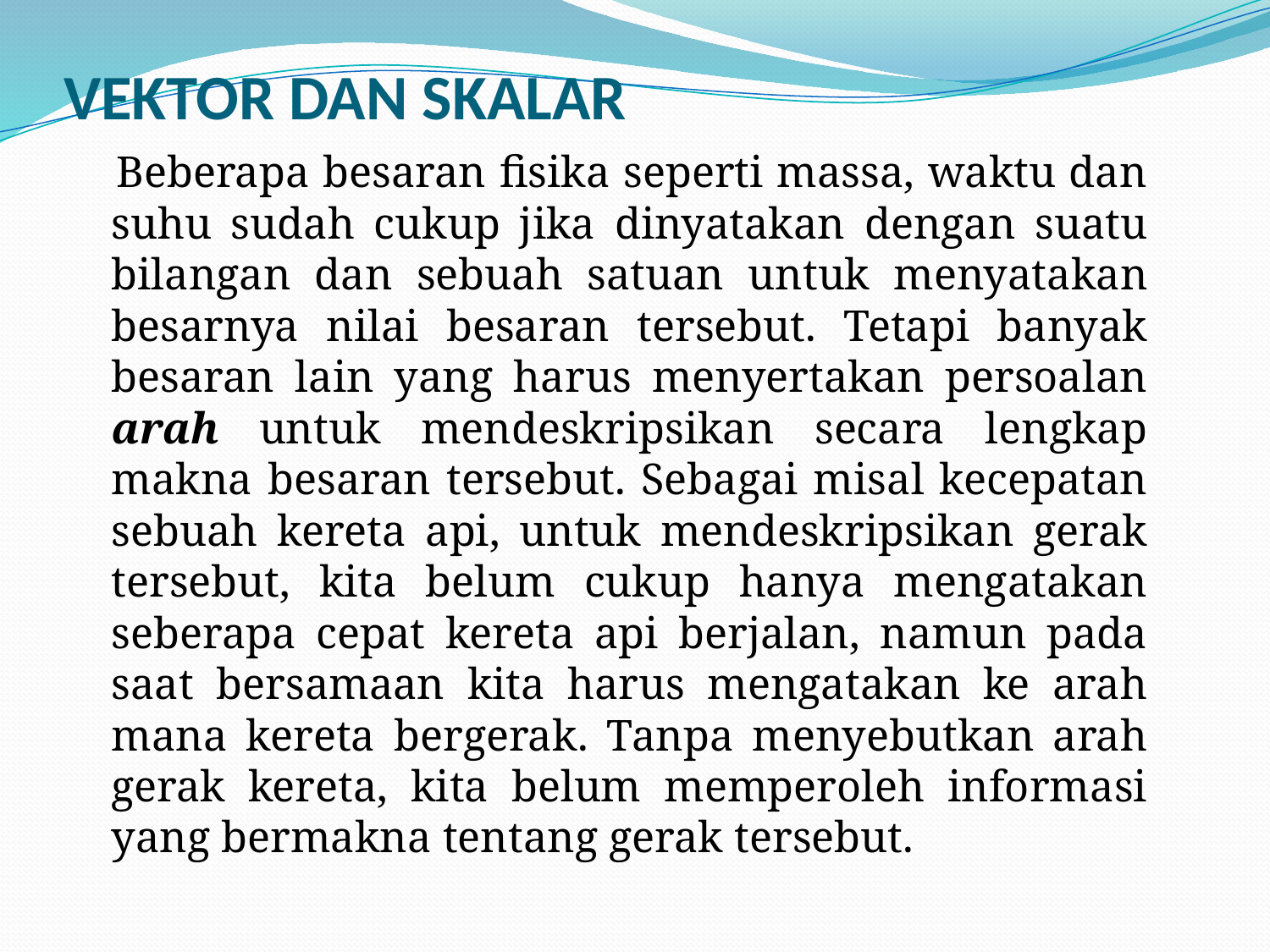

# VEKTOR DAN SKALAR
   Beberapa besaran fisika seperti massa, waktu dan suhu sudah cukup jika dinyatakan dengan suatu bilangan dan sebuah satuan untuk menyatakan besarnya nilai besaran tersebut. Tetapi banyak besaran lain yang harus menyertakan persoalan arah untuk mendeskripsikan secara lengkap makna besaran tersebut. Sebagai misal kecepatan sebuah kereta api, untuk mendeskripsikan gerak tersebut, kita belum cukup hanya mengatakan seberapa cepat kereta api berjalan, namun pada saat bersamaan kita harus mengatakan ke arah mana kereta bergerak. Tanpa menyebutkan arah gerak kereta, kita belum memperoleh informasi yang bermakna tentang gerak tersebut.